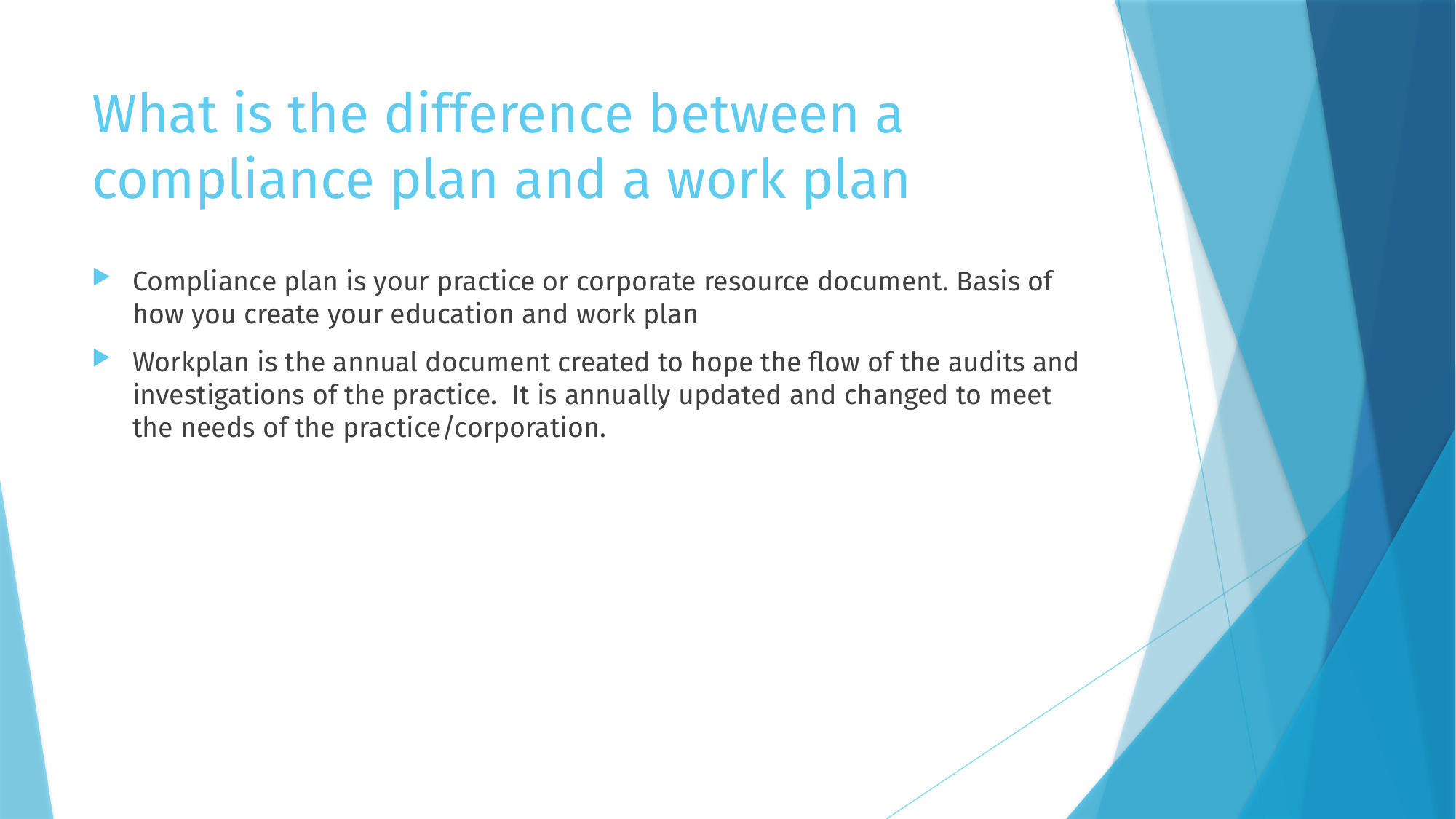

# What is the difference between a compliance plan and a work plan
Compliance plan is your practice or corporate resource document. Basis of how you create your education and work plan
Workplan is the annual document created to hope the flow of the audits and investigations of the practice.  It is annually updated and changed to meet the needs of the practice/corporation.